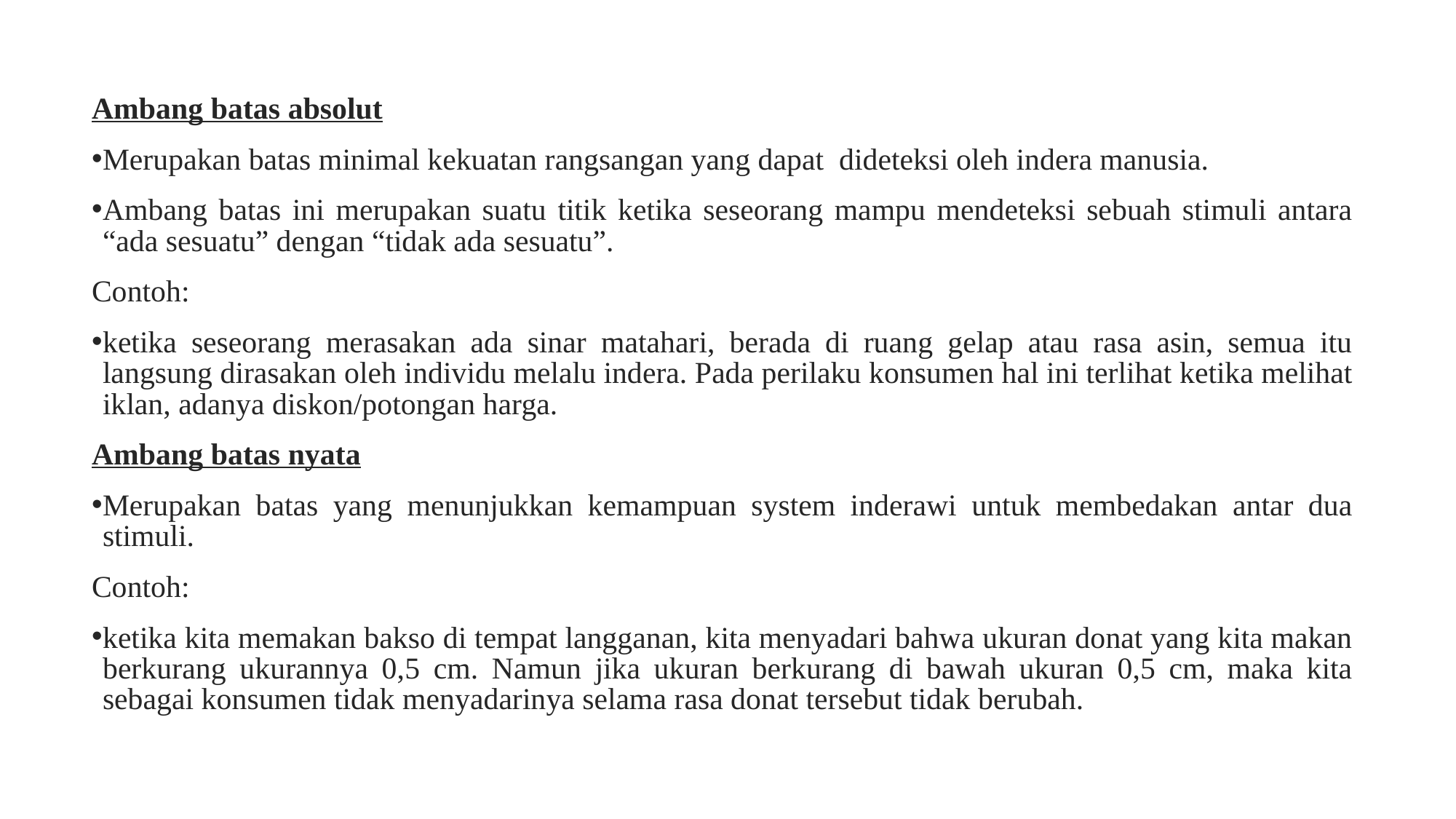

Ambang batas absolut
Merupakan batas minimal kekuatan rangsangan yang dapat  dideteksi oleh indera manusia.
Ambang batas ini merupakan suatu titik ketika seseorang mampu mendeteksi sebuah stimuli antara “ada sesuatu” dengan “tidak ada sesuatu”.
Contoh:
ketika seseorang merasakan ada sinar matahari, berada di ruang gelap atau rasa asin, semua itu langsung dirasakan oleh individu melalu indera. Pada perilaku konsumen hal ini terlihat ketika melihat iklan, adanya diskon/potongan harga.
Ambang batas nyata
Merupakan batas yang menunjukkan kemampuan system inderawi untuk membedakan antar dua stimuli.
Contoh:
ketika kita memakan bakso di tempat langganan, kita menyadari bahwa ukuran donat yang kita makan berkurang ukurannya 0,5 cm. Namun jika ukuran berkurang di bawah ukuran 0,5 cm, maka kita sebagai konsumen tidak menyadarinya selama rasa donat tersebut tidak berubah.